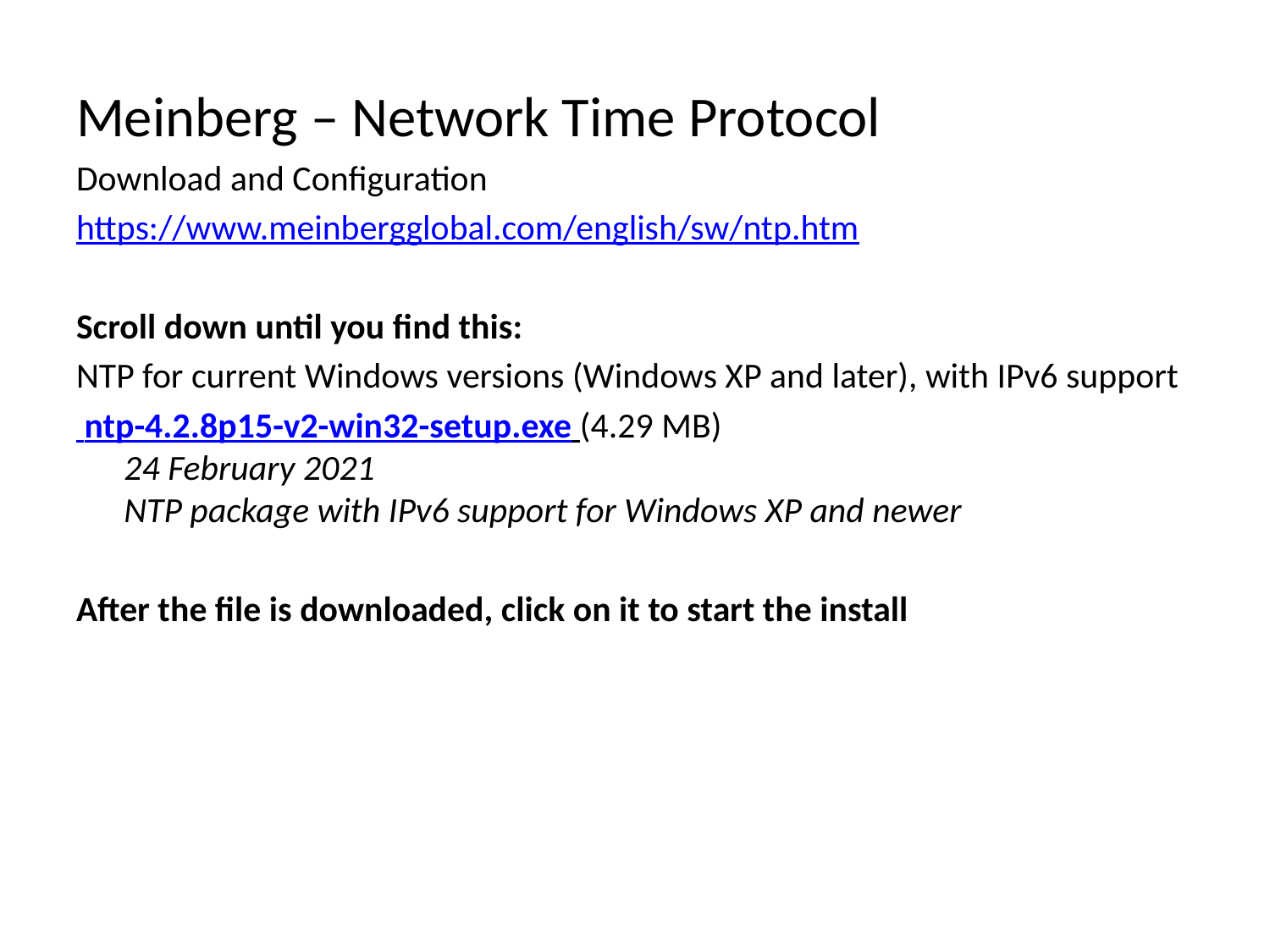

Meinberg – Network Time Protocol
Download and Configuration
https://www.meinbergglobal.com/english/sw/ntp.htm

Scroll down until you find this:
NTP for current Windows versions (Windows XP and later), with IPv6 support
 ntp-4.2.8p15-v2-win32-setup.exe (4.29 MB)
24 February 2021
NTP package with IPv6 support for Windows XP and newer

After the file is downloaded, click on it to start the install